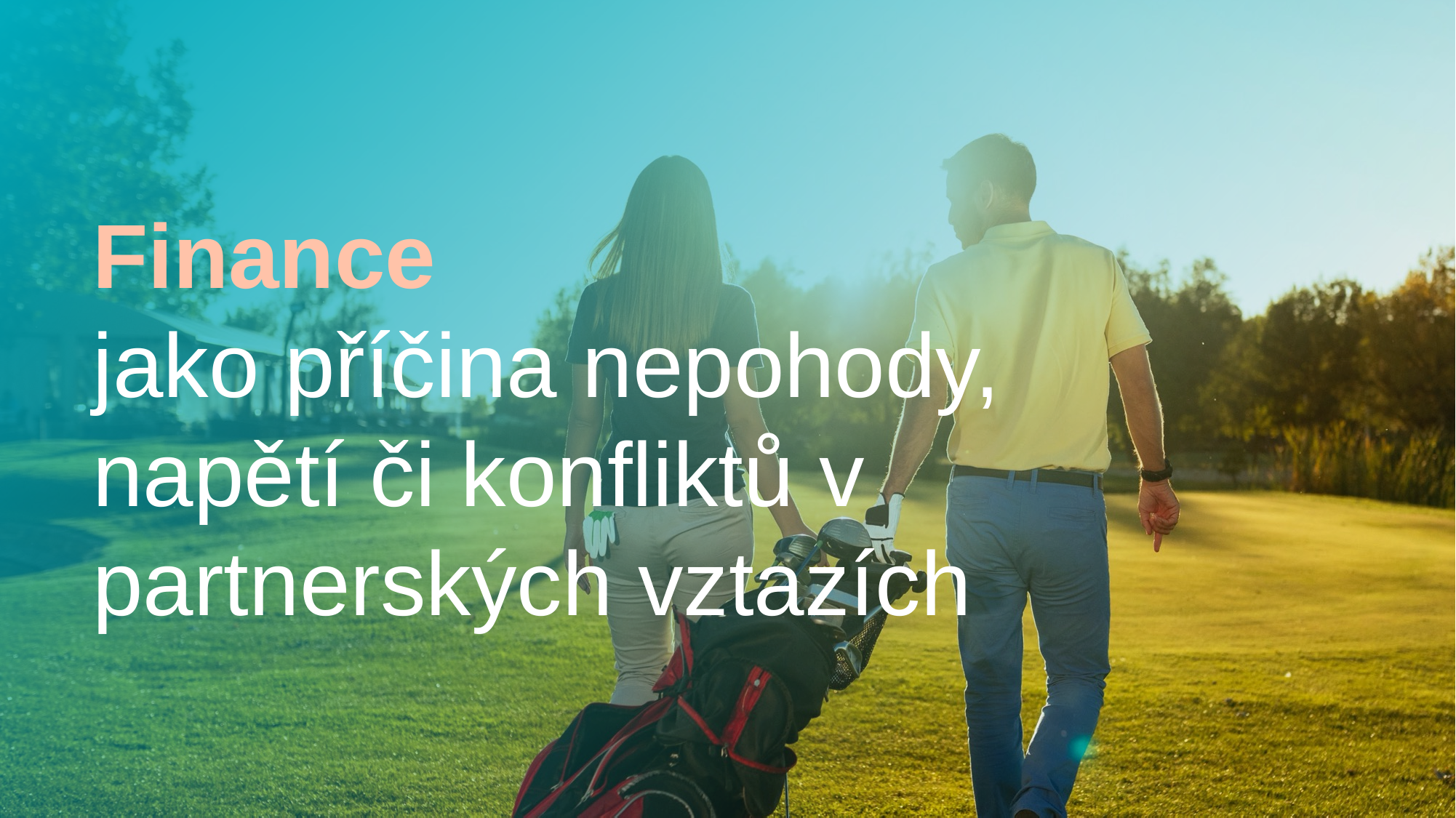

# Finance jako příčina nepohody, napětí či konfliktů v partnerských vztazích